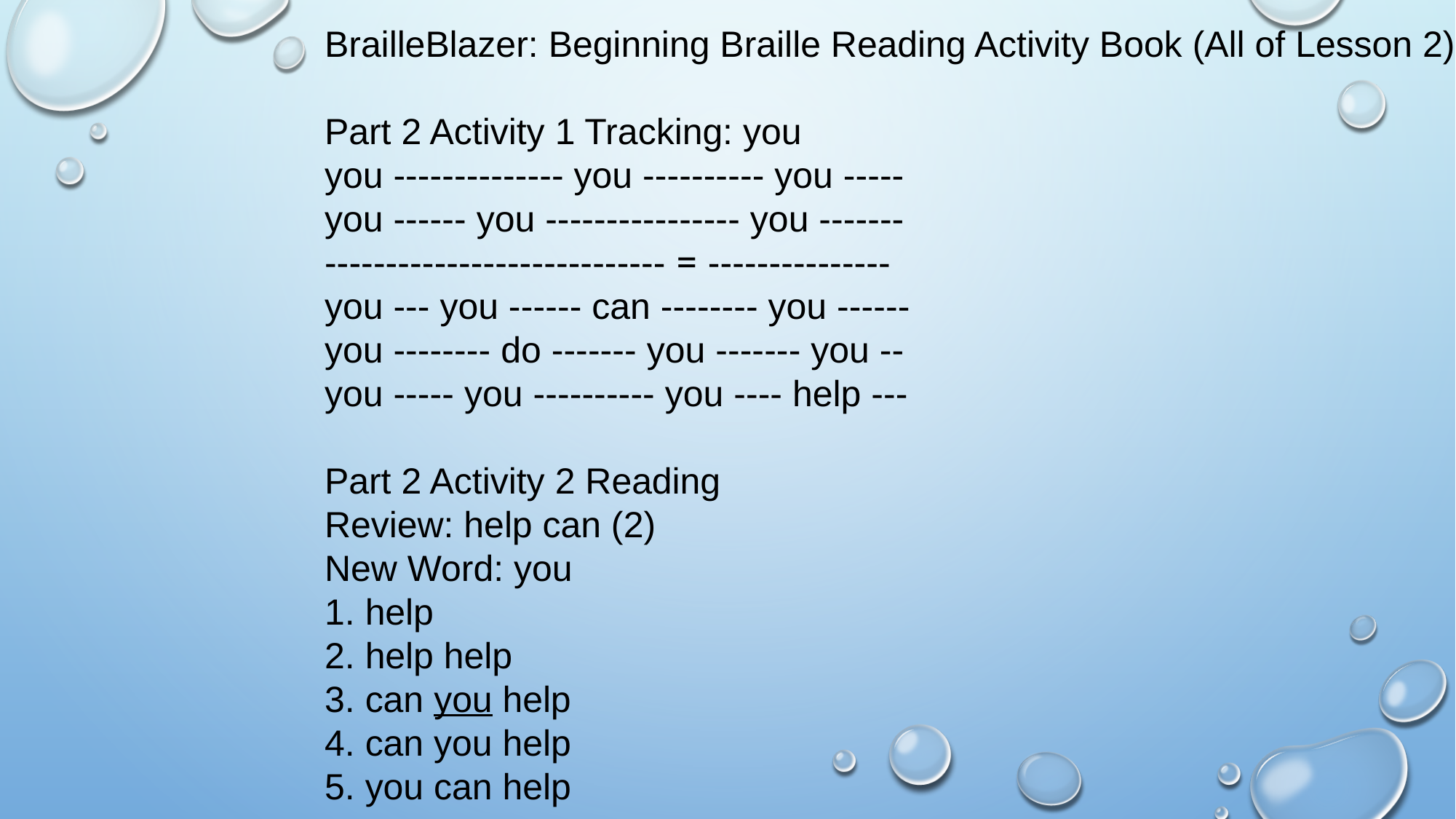

BrailleBlazer: Beginning Braille Reading Activity Book (All of Lesson 2)

Part 2 Activity 1 Tracking: you
you -------------- you ---------- you -----
you ------ you ---------------- you -------
---------------------------- = ---------------
you --- you ------ can -------- you ------
you -------- do ------- you ------- you --
you ----- you ---------- you ---- help ---

Part 2 Activity 2 Reading
Review: help can (2)
New Word: you
1. help
2. help help
3. can you help
4. can you help
5. you can help